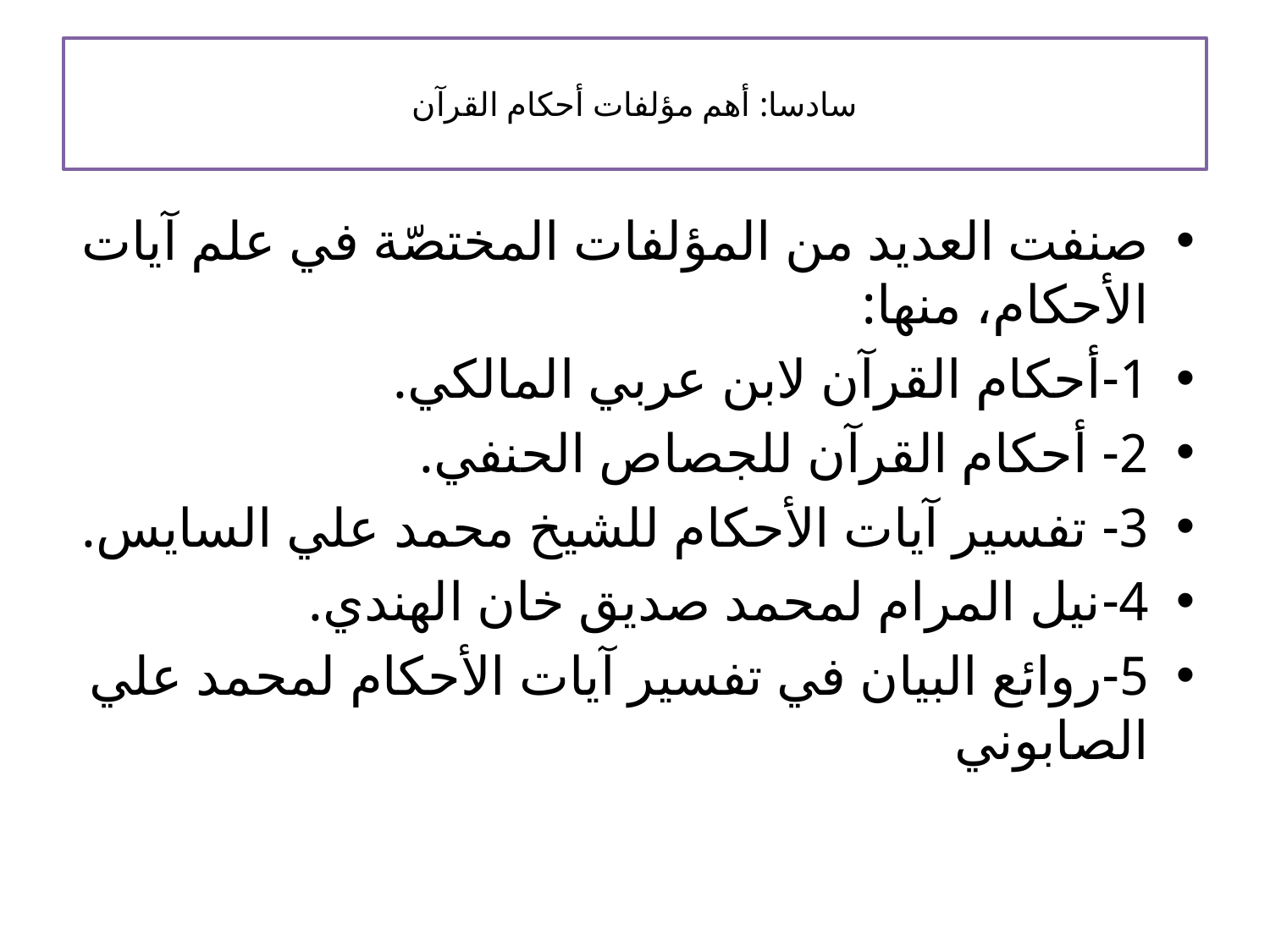

# سادسا: أهم مؤلفات أحكام القرآن
صنفت العديد من المؤلفات المختصّة في علم آيات الأحكام، منها:
1-أحكام القرآن لابن عربي المالكي.
2- أحكام القرآن للجصاص الحنفي.
3- تفسير آيات الأحكام للشيخ محمد علي السايس.
4-نيل المرام لمحمد صديق خان الهندي.
5-روائع البيان في تفسير آيات الأحكام لمحمد علي الصابوني